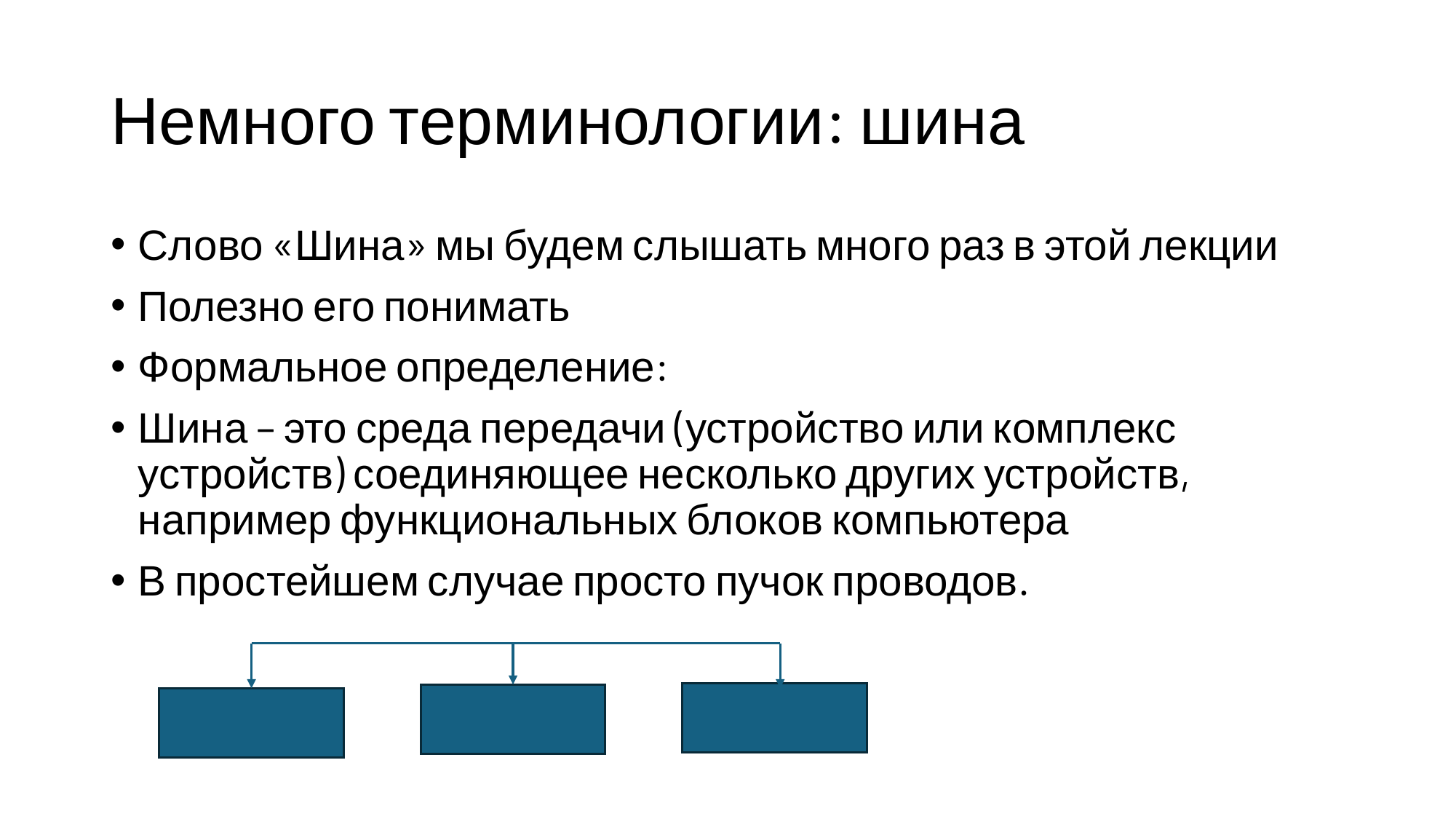

# Немного терминологии: шина
Слово «Шина» мы будем слышать много раз в этой лекции
Полезно его понимать
Формальное определение:
Шина – это среда передачи (устройство или комплекс устройств) соединяющее несколько других устройств, например функциональных блоков компьютера
В простейшем случае просто пучок проводов.